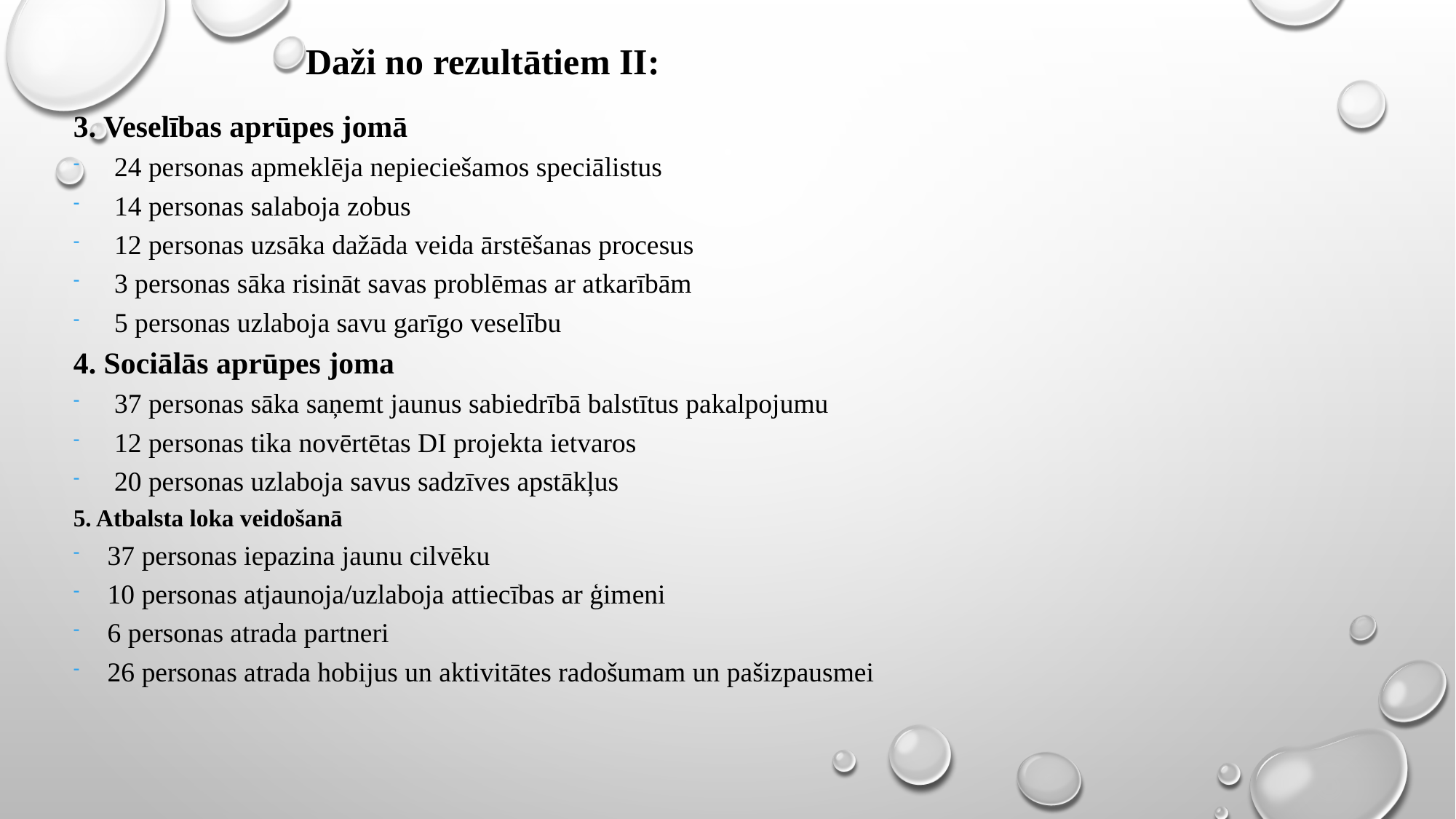

Daži no rezultātiem II:
3. Veselības aprūpes jomā
24 personas apmeklēja nepieciešamos speciālistus
14 personas salaboja zobus
12 personas uzsāka dažāda veida ārstēšanas procesus
3 personas sāka risināt savas problēmas ar atkarībām
5 personas uzlaboja savu garīgo veselību
4. Sociālās aprūpes joma
37 personas sāka saņemt jaunus sabiedrībā balstītus pakalpojumu
12 personas tika novērtētas DI projekta ietvaros
20 personas uzlaboja savus sadzīves apstākļus
5. Atbalsta loka veidošanā
37 personas iepazina jaunu cilvēku
10 personas atjaunoja/uzlaboja attiecības ar ģimeni
6 personas atrada partneri
26 personas atrada hobijus un aktivitātes radošumam un pašizpausmei